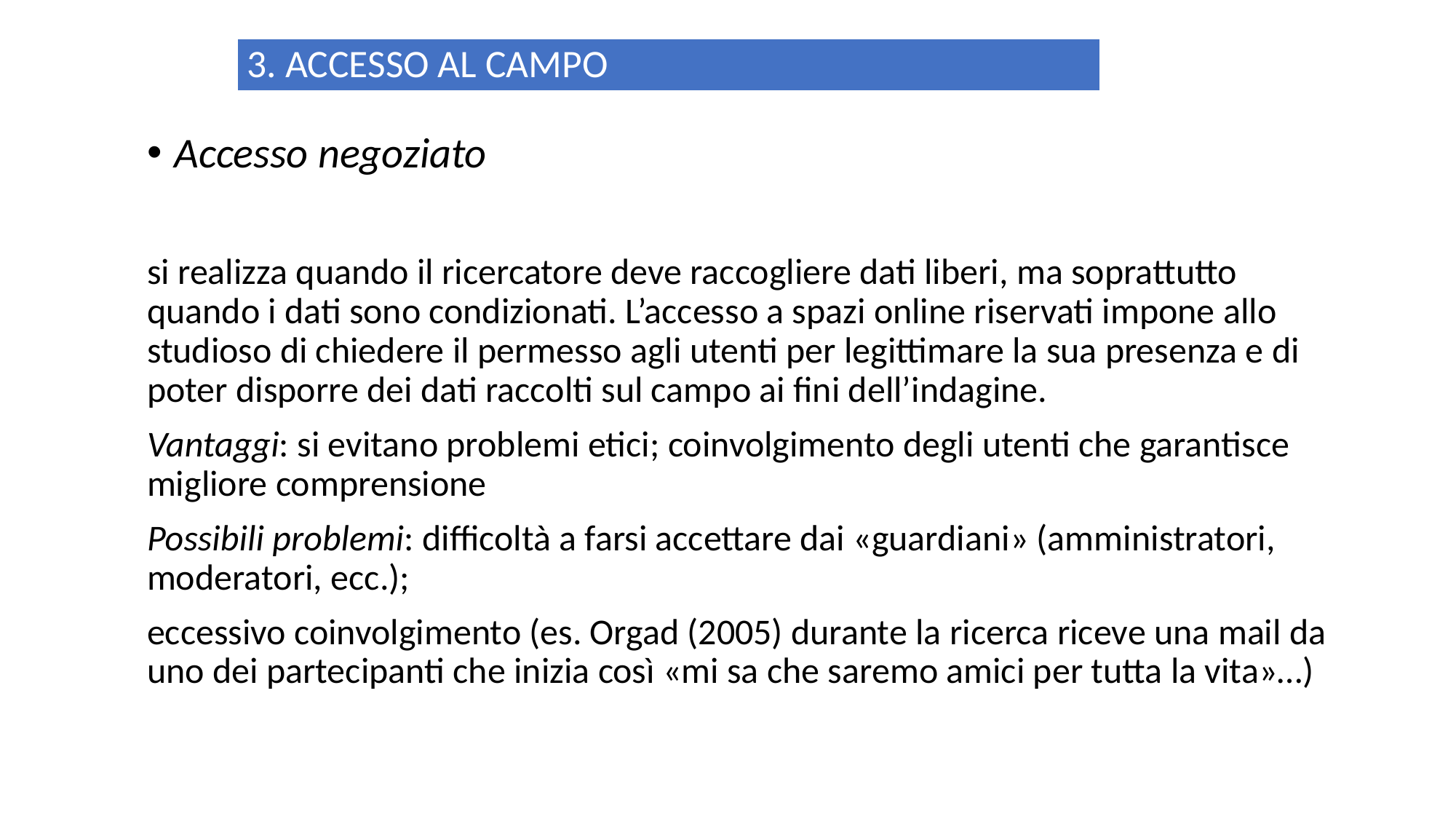

# 3. ACCESSO AL CAMPO
Accesso negoziato

si realizza quando il ricercatore deve raccogliere dati liberi, ma soprattutto quando i dati sono condizionati. L’accesso a spazi online riservati impone allo studioso di chiedere il permesso agli utenti per legittimare la sua presenza e di poter disporre dei dati raccolti sul campo ai fini dell’indagine.
Vantaggi: si evitano problemi etici; coinvolgimento degli utenti che garantisce migliore comprensione
Possibili problemi: difficoltà a farsi accettare dai «guardiani» (amministratori, moderatori, ecc.);
eccessivo coinvolgimento (es. Orgad (2005) durante la ricerca riceve una mail da uno dei partecipanti che inizia così «mi sa che saremo amici per tutta la vita»…)